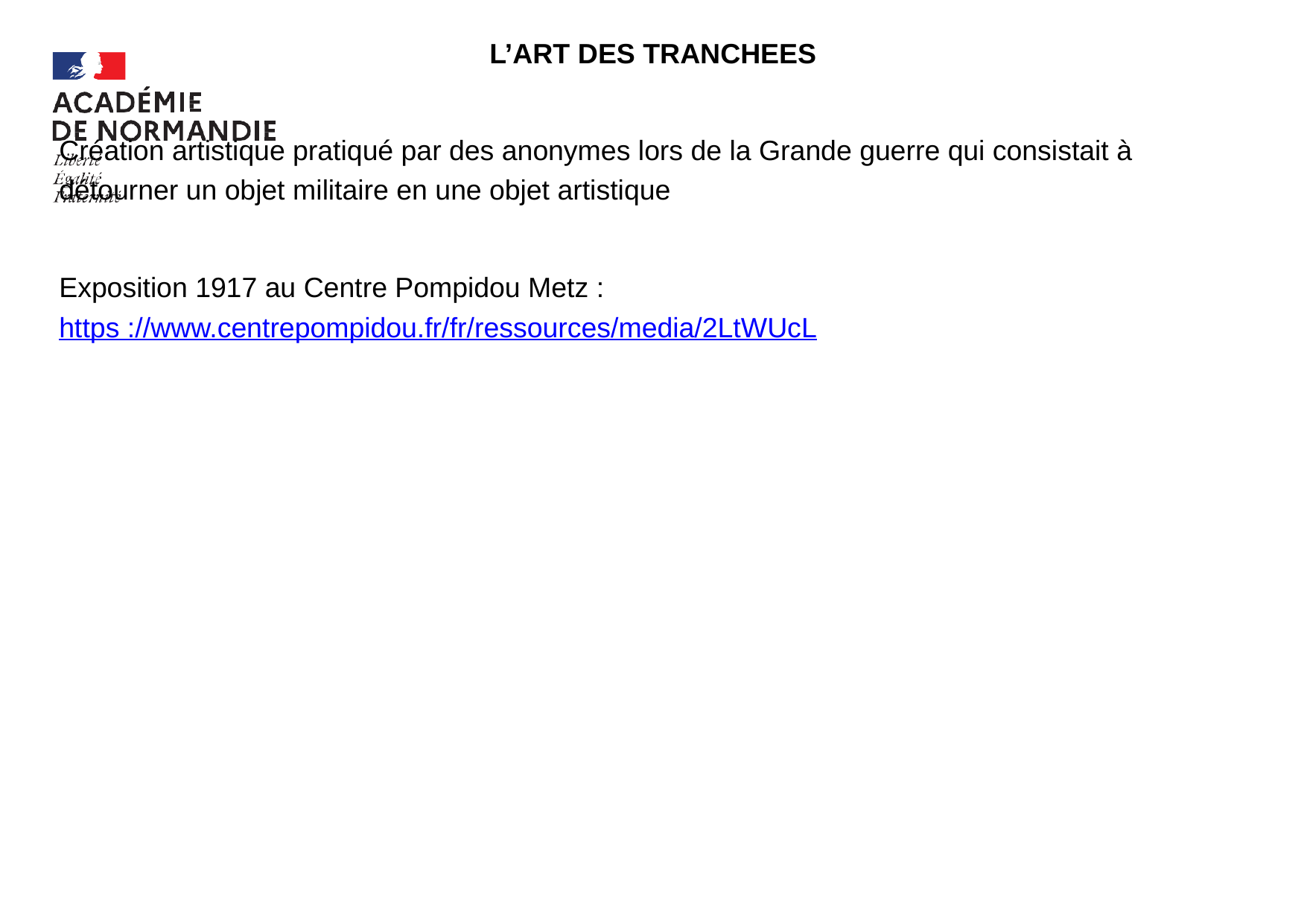

L’ART DES TRANCHEES
Création artistique pratiqué par des anonymes lors de la Grande guerre qui consistait à détourner un objet militaire en une objet artistique

Exposition 1917 au Centre Pompidou Metz : https ://www.centrepompidou.fr/fr/ressources/media/2LtWUcL